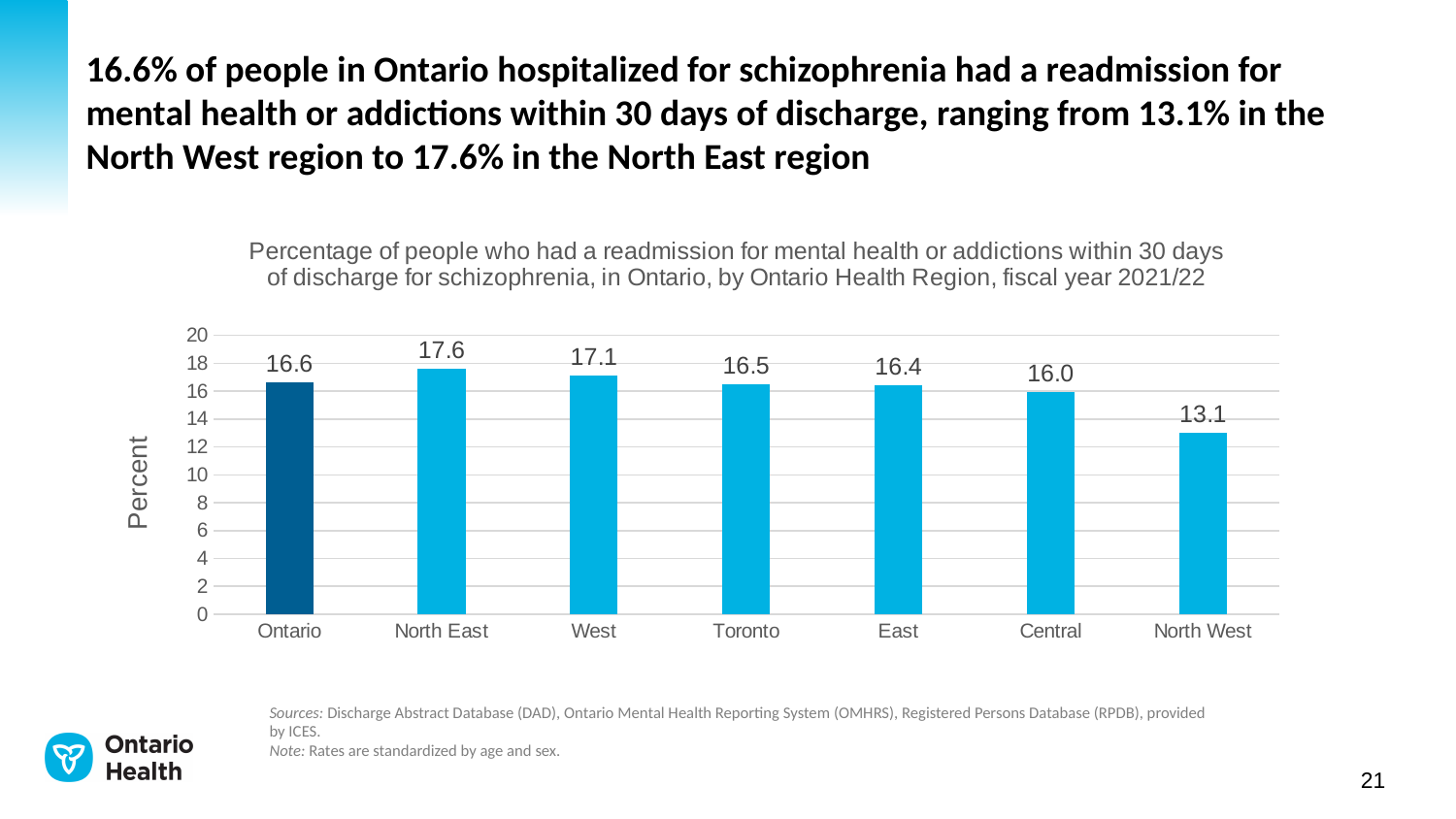

16.6% of people in Ontario hospitalized for schizophrenia had a readmission for mental health or addictions within 30 days of discharge, ranging from 13.1% in the North West region to 17.6% in the North East region

### Chart: Percentage of people who had a readmission for mental health or addictions within 30 days of discharge for schizophrenia, in Ontario, by Ontario Health Region, fiscal year 2021/22

| Category | Series 1 |
|---|---|
| Ontario | 16.62559082006591 |
| North East | 17.5924499952731 |
| West | 17.109402101752107 |
| Toronto | 16.505910347993392 |
| East | 16.408121832118518 |
| Central | 15.962303583960082 |
| North West | 13.052449214836475 |
Sources: Discharge Abstract Database (DAD), Ontario Mental Health Reporting System (OMHRS), Registered Persons Database (RPDB), provided by ICES.
Note: Rates are standardized by age and sex.